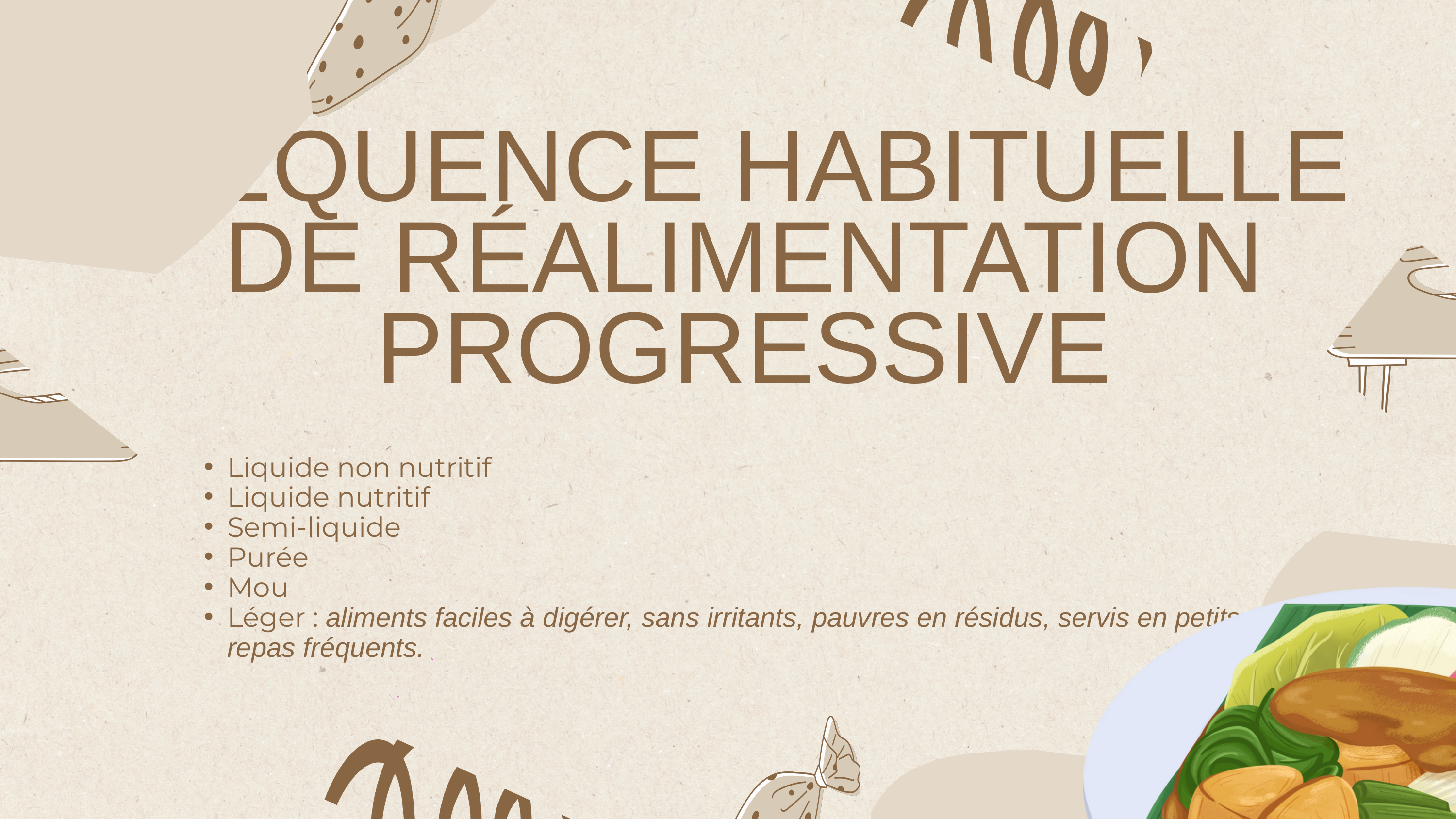

SÉQUENCE HABITUELLE DE RÉALIMENTATION PROGRESSIVE

Liquide non nutritif
Liquide nutritif
Semi-liquide
Purée
Mou
Léger : aliments faciles à digérer, sans irritants, pauvres en résidus, servis en petits repas fréquents.